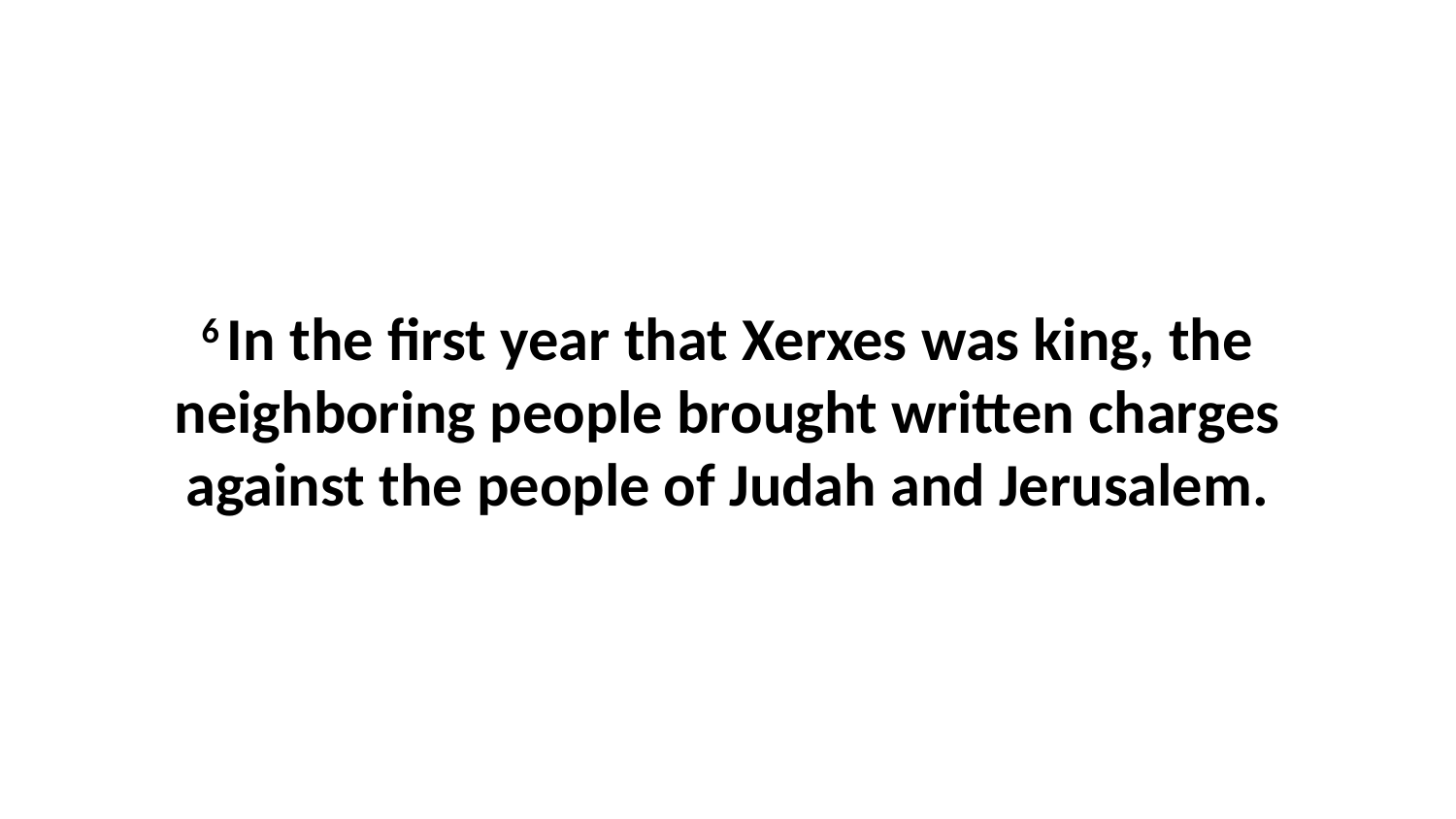

6 In the first year that Xerxes was king, the neighboring people brought written charges against the people of Judah and Jerusalem.